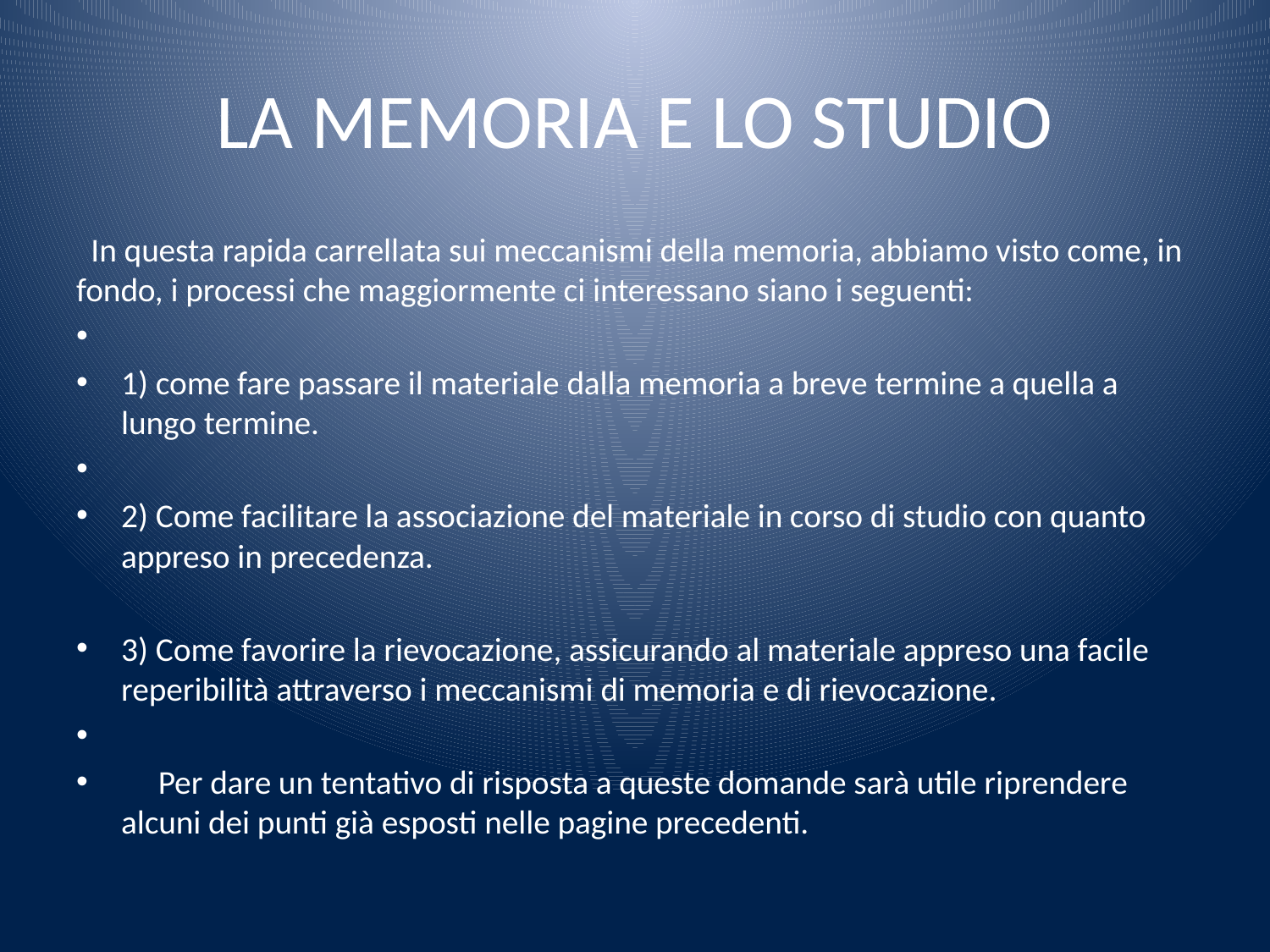

# LA MEMORIA E LO STUDIO
  In questa rapida carrellata sui meccanismi della memoria, abbiamo visto come, in fondo, i processi che maggiormente ci interessano siano i seguenti:

1) come fare passare il materiale dalla memoria a breve termine a quella a lungo termine.

2) Come facilitare la associazione del materiale in corso di studio con quanto appreso in precedenza.

3) Come favorire la rievocazione, assicurando al materiale appreso una facile reperibilità attraverso i meccanismi di memoria e di rievocazione.

     Per dare un tentativo di risposta a queste domande sarà utile riprendere alcuni dei punti già esposti nelle pagine precedenti.